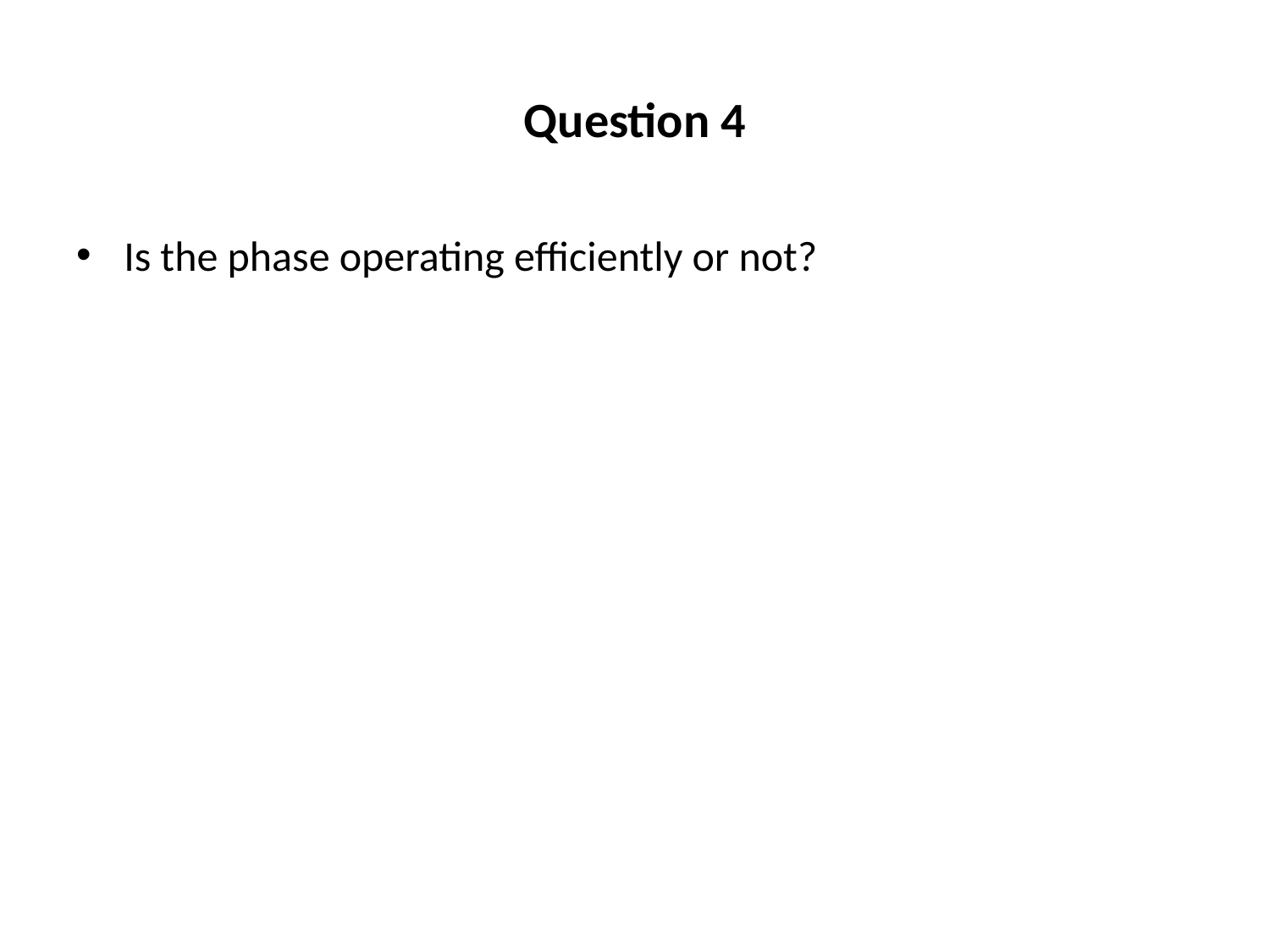

# Question 4
Is the phase operating efficiently or not?

9